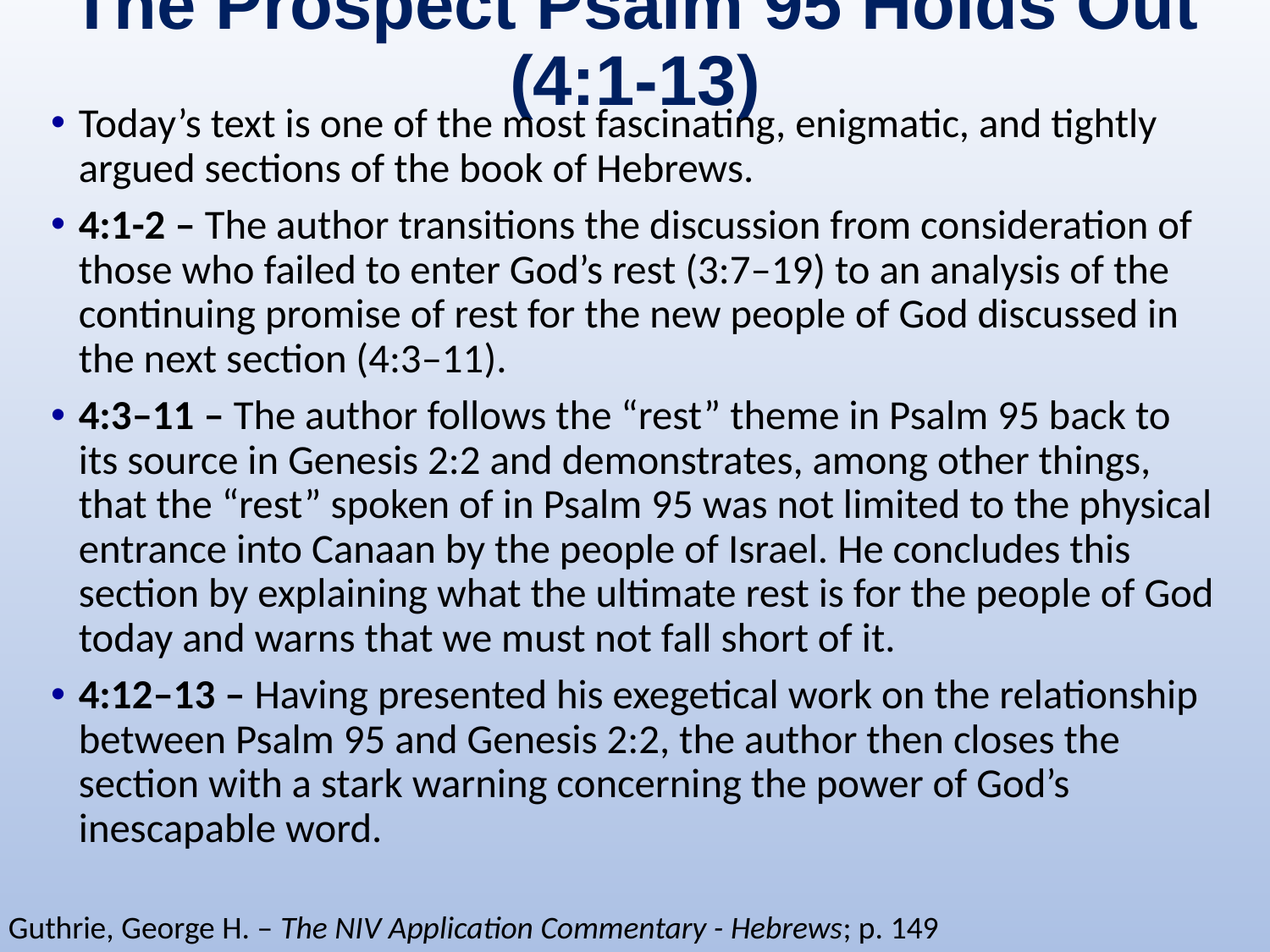

# The Prospect Psalm 95 Holds Out (4:1-13)
Today’s text is one of the most fascinating, enigmatic, and tightly argued sections of the book of Hebrews.
4:1-2 – The author transitions the discussion from consideration of those who failed to enter God’s rest (3:7–19) to an analysis of the continuing promise of rest for the new people of God discussed in the next section (4:3–11).
4:3–11 – The author follows the “rest” theme in Psalm 95 back to its source in Genesis 2:2 and demonstrates, among other things, that the “rest” spoken of in Psalm 95 was not limited to the physical entrance into Canaan by the people of Israel. He concludes this section by explaining what the ultimate rest is for the people of God today and warns that we must not fall short of it.
4:12–13 – Having presented his exegetical work on the relationship between Psalm 95 and Genesis 2:2, the author then closes the section with a stark warning concerning the power of God’s inescapable word.
Guthrie, George H. – The NIV Application Commentary - Hebrews; p. 149